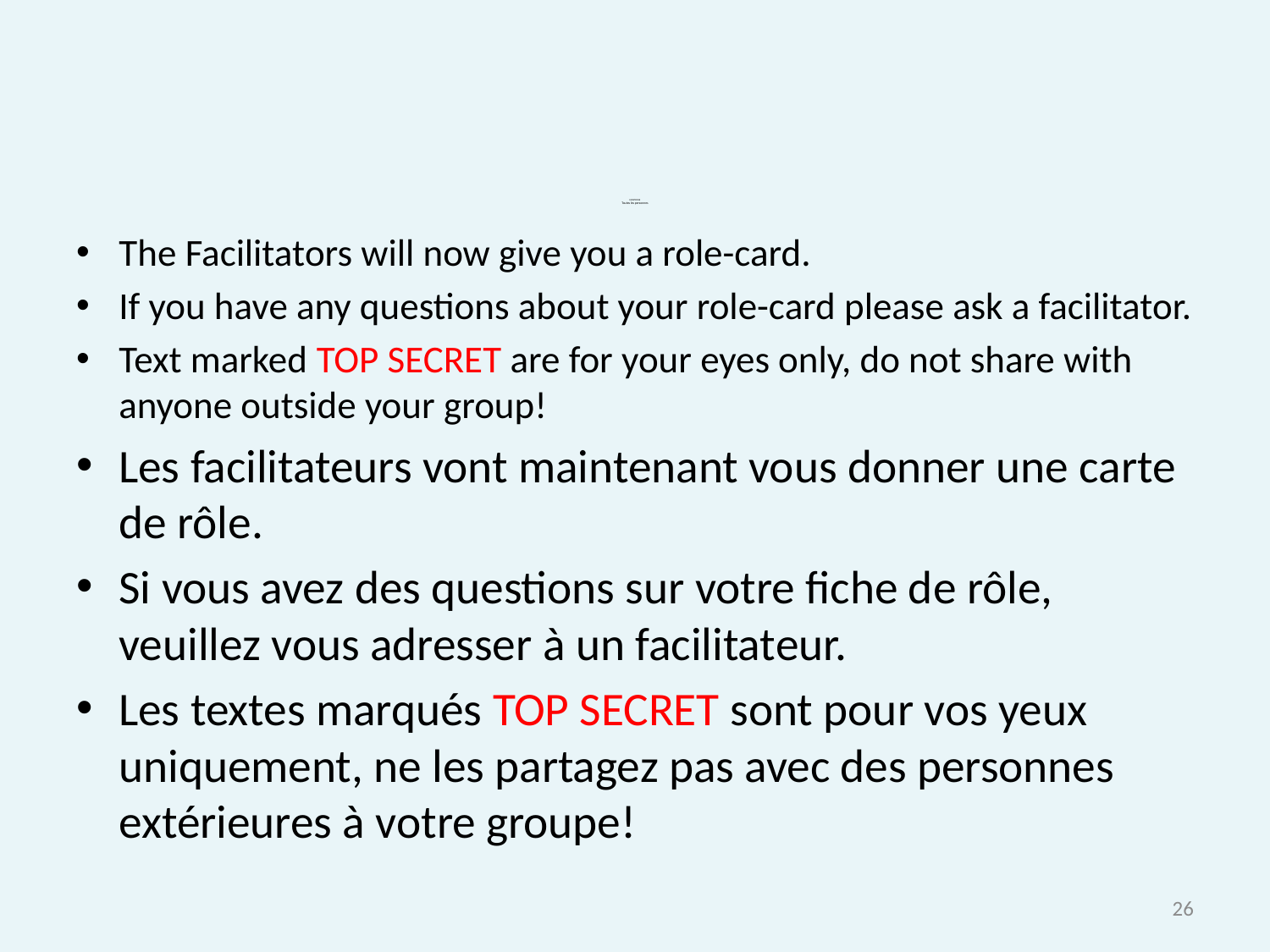

# EVERYONE Toutes les personnes
The Facilitators will now give you a role-card.
If you have any questions about your role-card please ask a facilitator.
Text marked TOP SECRET are for your eyes only, do not share with anyone outside your group!
Les facilitateurs vont maintenant vous donner une carte de rôle.
Si vous avez des questions sur votre fiche de rôle, veuillez vous adresser à un facilitateur.
Les textes marqués TOP SECRET sont pour vos yeux uniquement, ne les partagez pas avec des personnes extérieures à votre groupe!

26